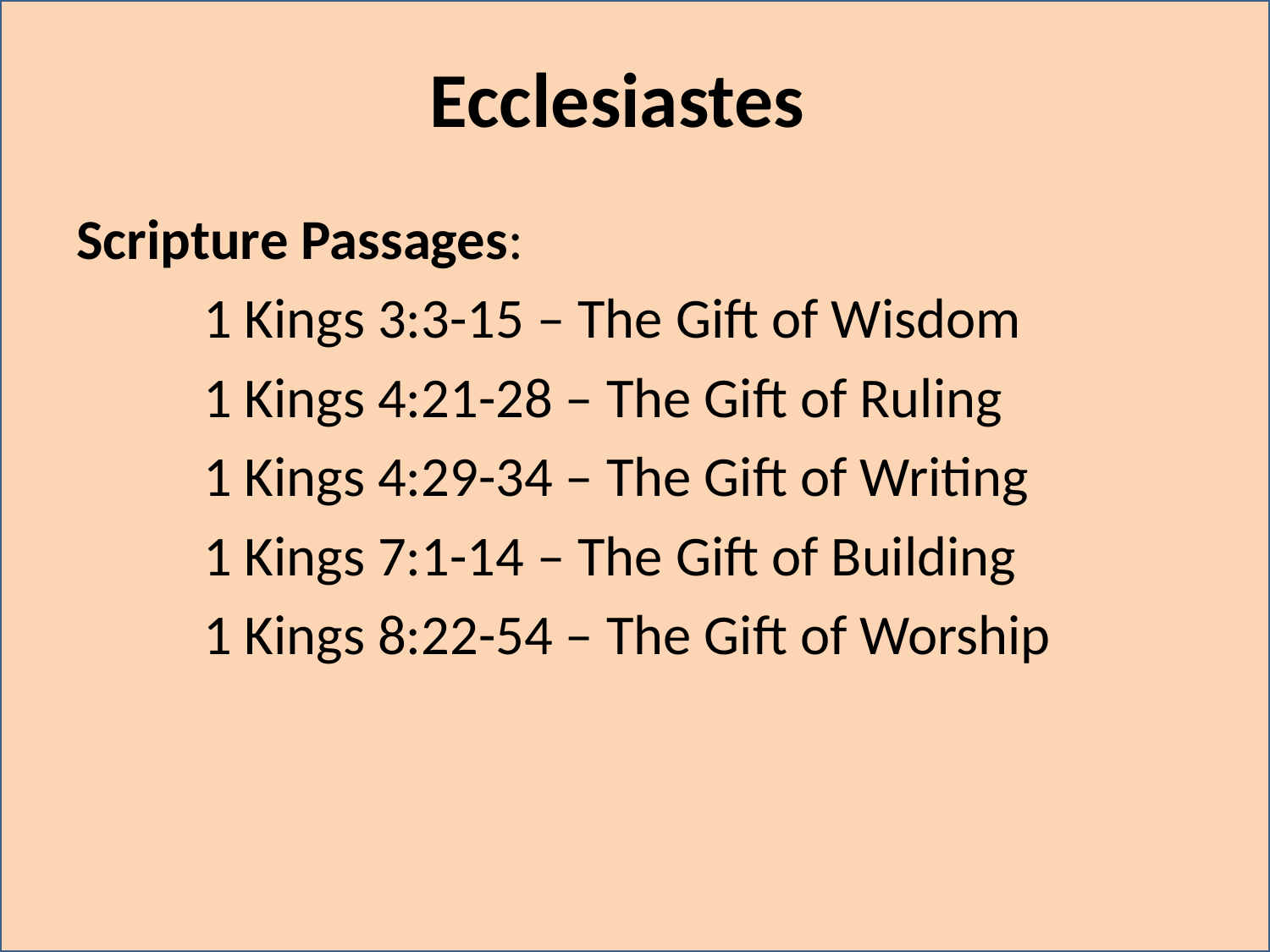

# Ecclesiastes
Scripture Passages:
	1 Kings 3:3-15 – The Gift of Wisdom
	1 Kings 4:21-28 – The Gift of Ruling
	1 Kings 4:29-34 – The Gift of Writing
	1 Kings 7:1-14 – The Gift of Building
	1 Kings 8:22-54 – The Gift of Worship